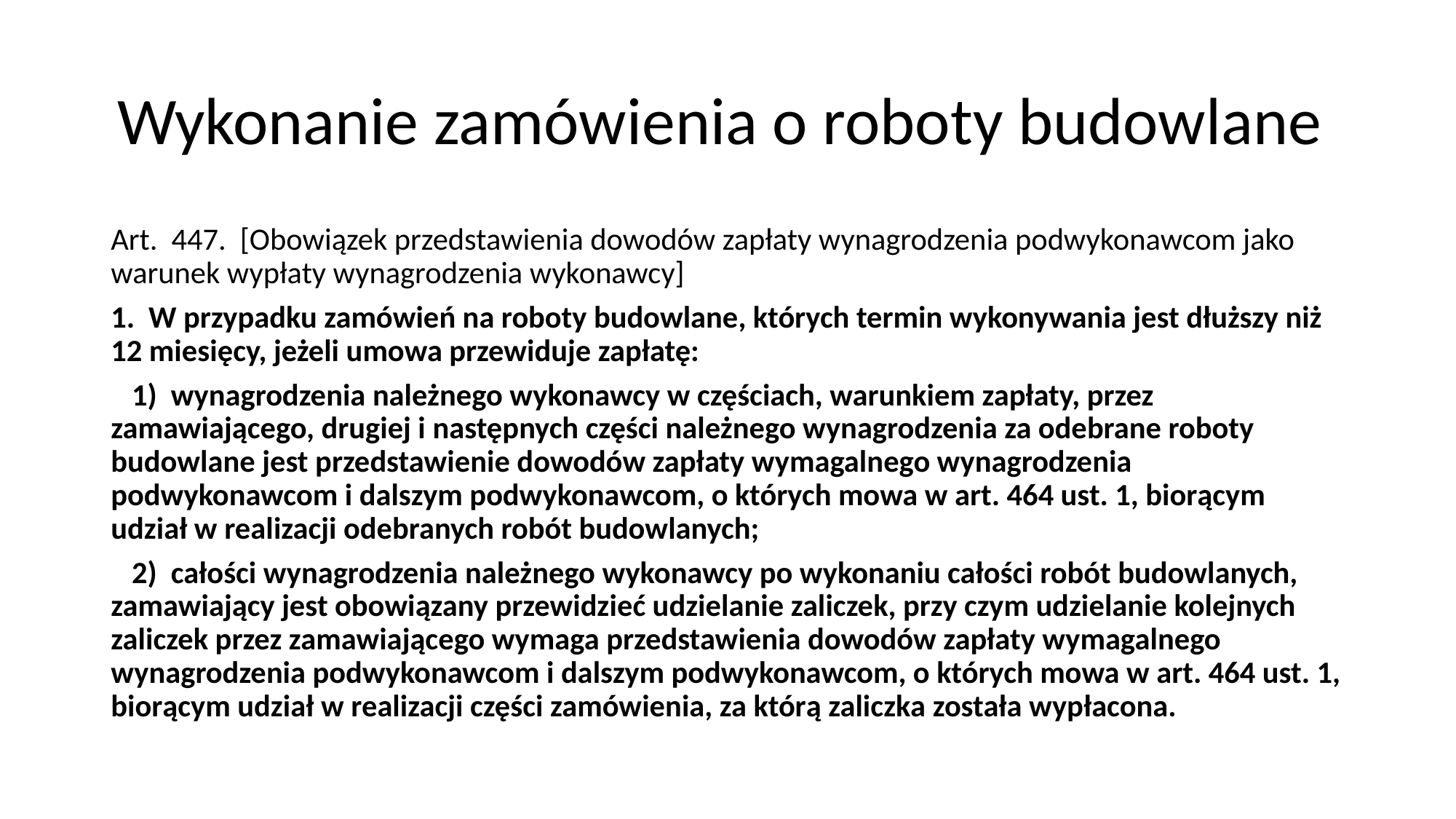

# Wykonanie zamówienia o roboty budowlane
Art.  447.  [Obowiązek przedstawienia dowodów zapłaty wynagrodzenia podwykonawcom jako warunek wypłaty wynagrodzenia wykonawcy]
1.  W przypadku zamówień na roboty budowlane, których termin wykonywania jest dłuższy niż 12 miesięcy, jeżeli umowa przewiduje zapłatę:
   1)  wynagrodzenia należnego wykonawcy w częściach, warunkiem zapłaty, przez zamawiającego, drugiej i następnych części należnego wynagrodzenia za odebrane roboty budowlane jest przedstawienie dowodów zapłaty wymagalnego wynagrodzenia podwykonawcom i dalszym podwykonawcom, o których mowa w art. 464 ust. 1, biorącym udział w realizacji odebranych robót budowlanych;
   2)  całości wynagrodzenia należnego wykonawcy po wykonaniu całości robót budowlanych, zamawiający jest obowiązany przewidzieć udzielanie zaliczek, przy czym udzielanie kolejnych zaliczek przez zamawiającego wymaga przedstawienia dowodów zapłaty wymagalnego wynagrodzenia podwykonawcom i dalszym podwykonawcom, o których mowa w art. 464 ust. 1, biorącym udział w realizacji części zamówienia, za którą zaliczka została wypłacona.